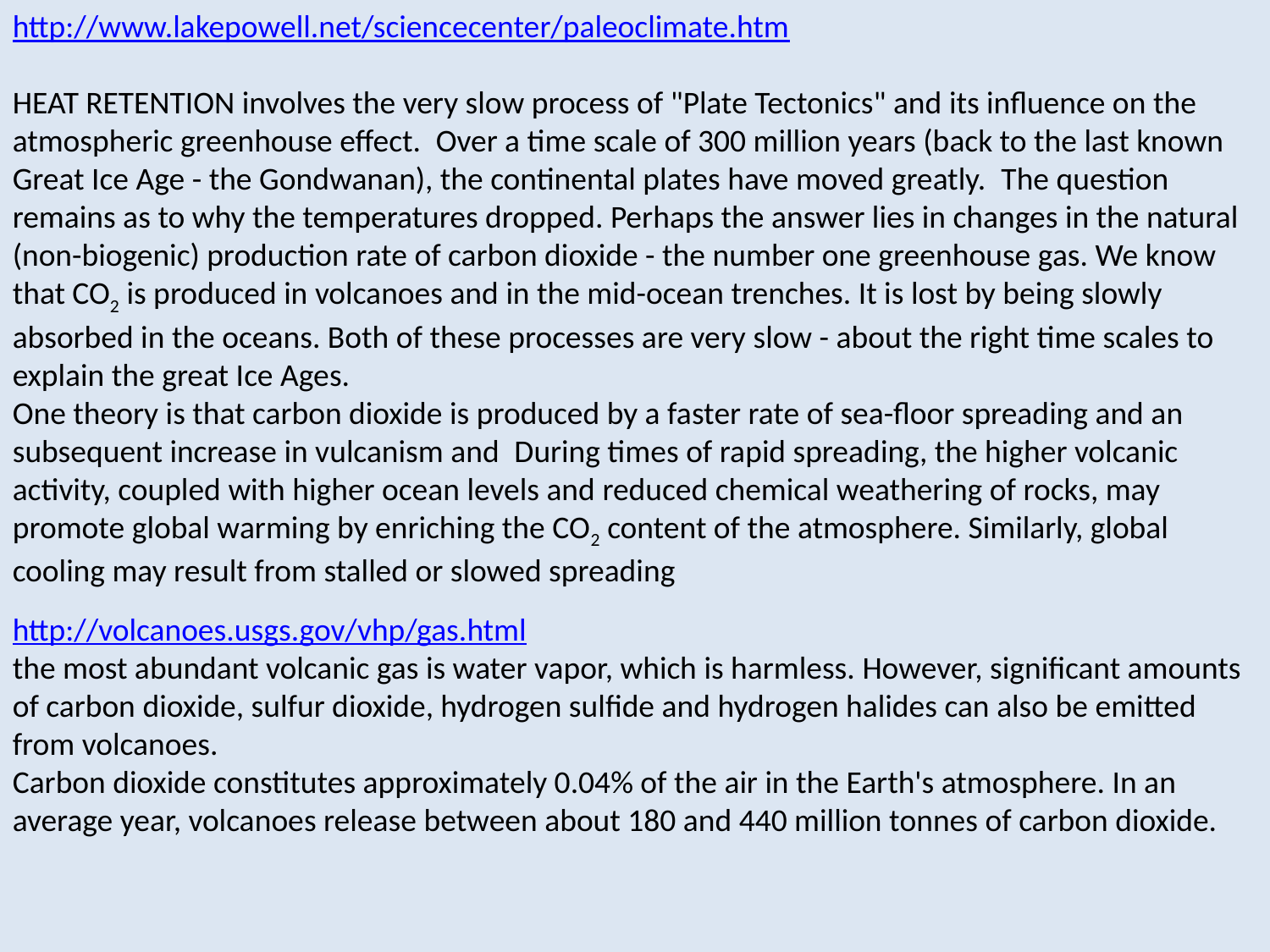

http://www.lakepowell.net/sciencecenter/paleoclimate.htm

HEAT RETENTION involves the very slow process of "Plate Tectonics" and its influence on the atmospheric greenhouse effect.  Over a time scale of 300 million years (back to the last known Great Ice Age - the Gondwanan), the continental plates have moved greatly.  The question remains as to why the temperatures dropped. Perhaps the answer lies in changes in the natural (non-biogenic) production rate of carbon dioxide - the number one greenhouse gas. We know that CO2 is produced in volcanoes and in the mid-ocean trenches. It is lost by being slowly absorbed in the oceans. Both of these processes are very slow - about the right time scales to explain the great Ice Ages.
One theory is that carbon dioxide is produced by a faster rate of sea-floor spreading and an subsequent increase in vulcanism and  During times of rapid spreading, the higher volcanic activity, coupled with higher ocean levels and reduced chemical weathering of rocks, may promote global warming by enriching the CO2 content of the atmosphere. Similarly, global cooling may result from stalled or slowed spreading
http://volcanoes.usgs.gov/vhp/gas.html
the most abundant volcanic gas is water vapor, which is harmless. However, significant amounts of carbon dioxide, sulfur dioxide, hydrogen sulfide and hydrogen halides can also be emitted from volcanoes.
Carbon dioxide constitutes approximately 0.04% of the air in the Earth's atmosphere. In an average year, volcanoes release between about 180 and 440 million tonnes of carbon dioxide.